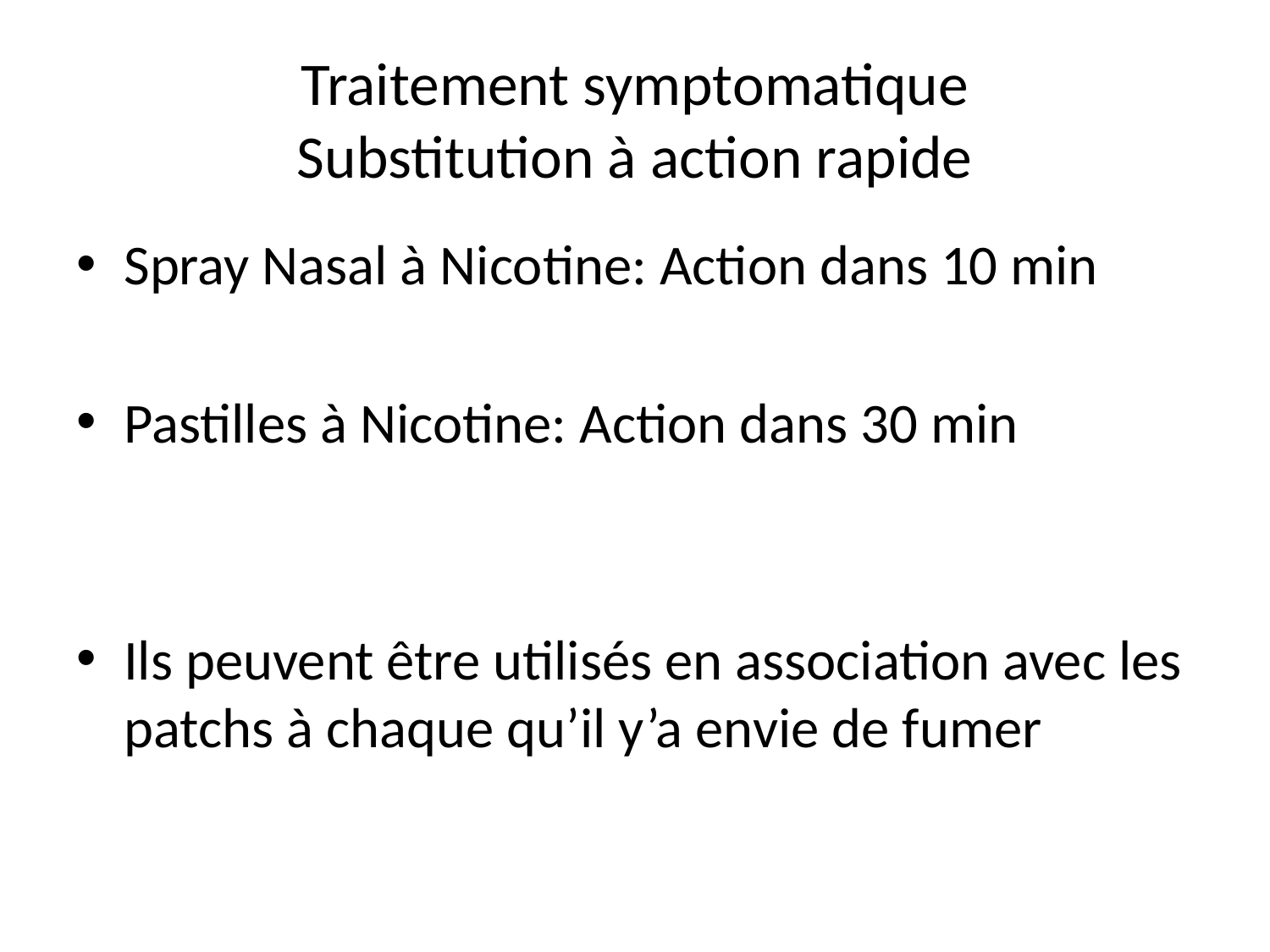

# Traitement symptomatique Substitution à action rapide
Spray Nasal à Nicotine: Action dans 10 min

Pastilles à Nicotine: Action dans 30 min

Ils peuvent être utilisés en association avec les patchs à chaque qu’il y’a envie de fumer